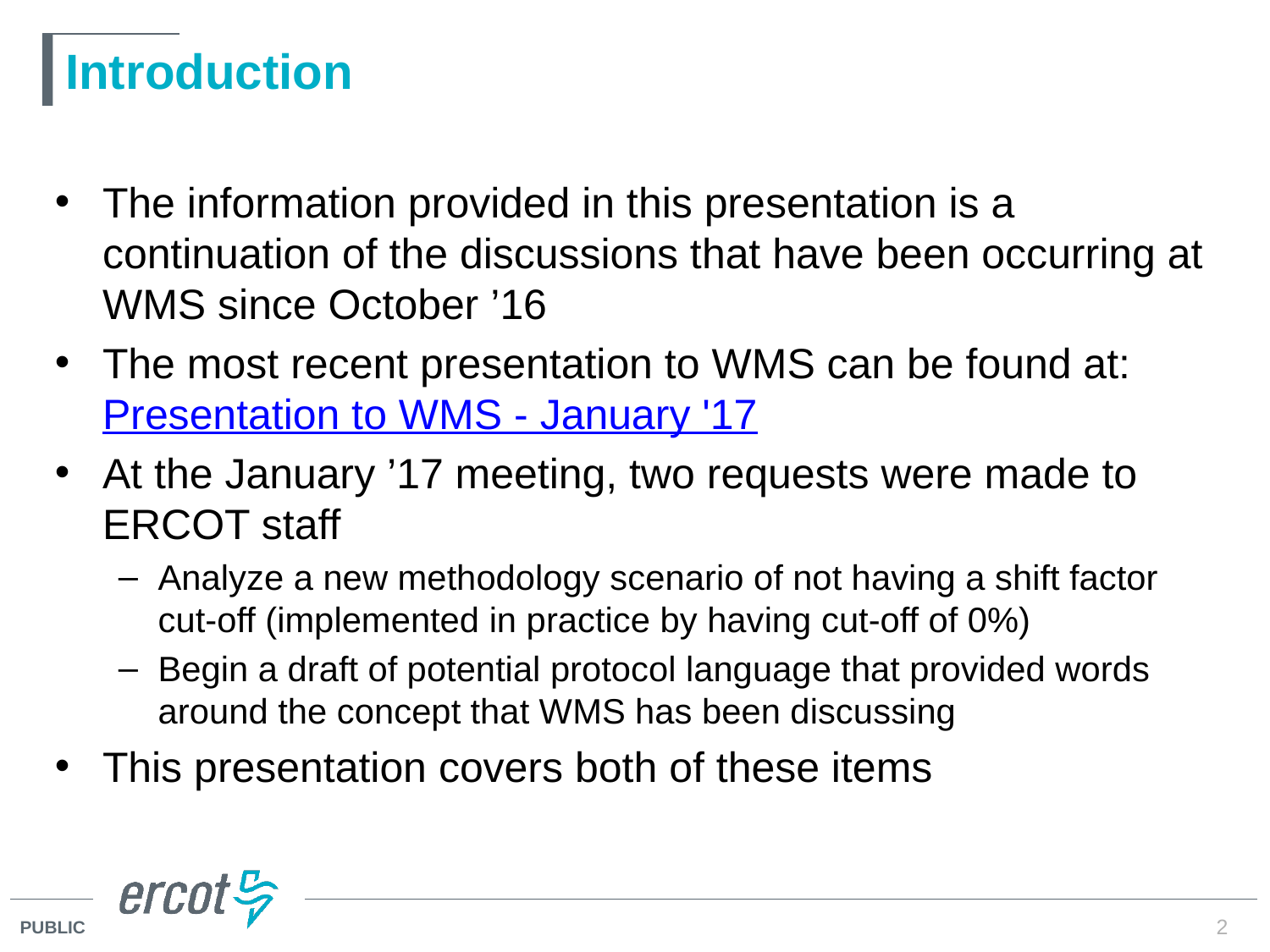

# Introduction
The information provided in this presentation is a continuation of the discussions that have been occurring at WMS since October ’16
The most recent presentation to WMS can be found at: Presentation to WMS - January '17
At the January ’17 meeting, two requests were made to ERCOT staff
Analyze a new methodology scenario of not having a shift factor cut-off (implemented in practice by having cut-off of 0%)
Begin a draft of potential protocol language that provided words around the concept that WMS has been discussing
This presentation covers both of these items
2